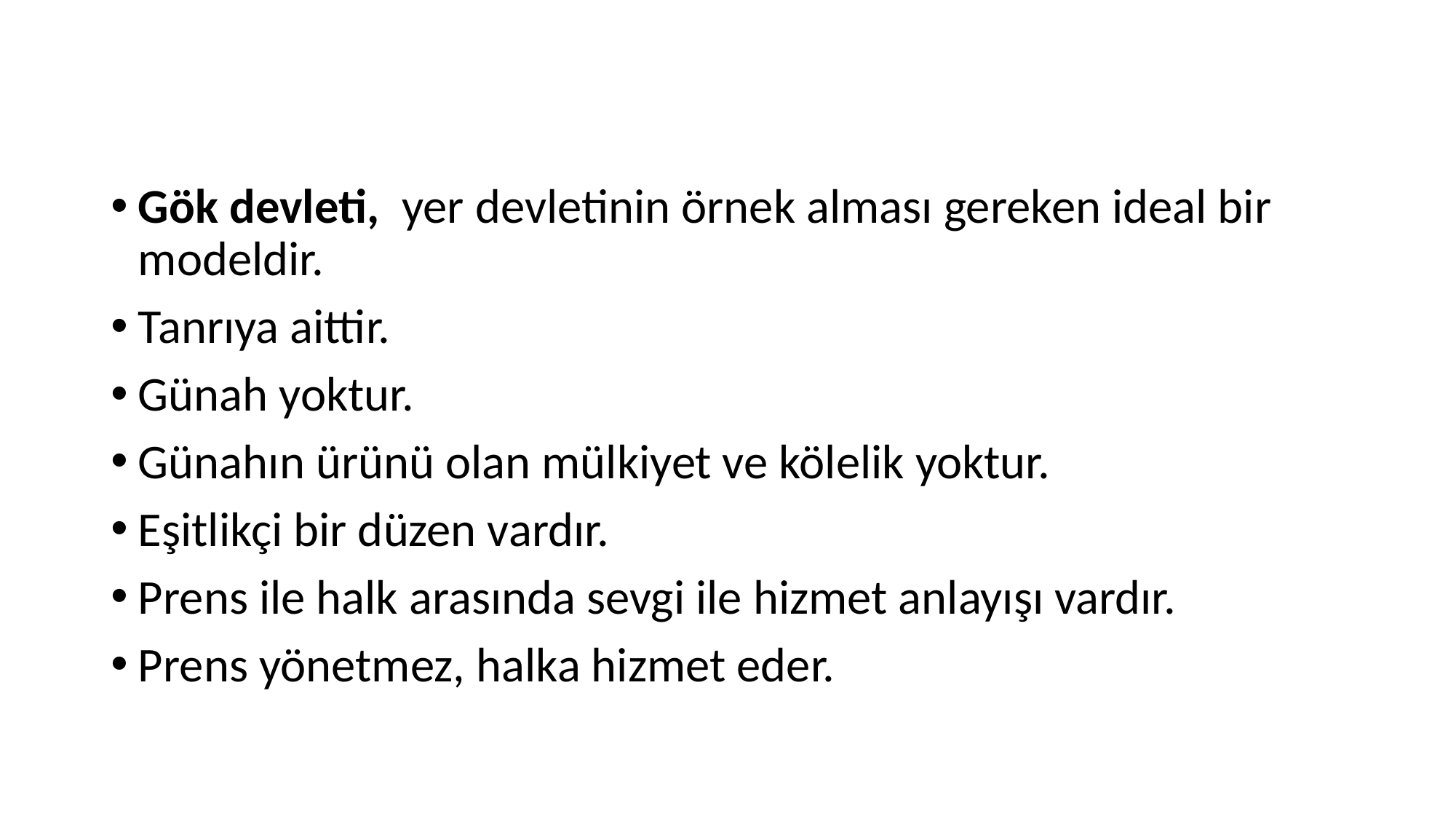

Gök devleti,  yer devletinin örnek alması gereken ideal bir modeldir.
Tanrıya aittir.
Günah yoktur.
Günahın ürünü olan mülkiyet ve kölelik yoktur.
Eşitlikçi bir düzen vardır.
Prens ile halk arasında sevgi ile hizmet anlayışı vardır.
Prens yönetmez, halka hizmet eder.